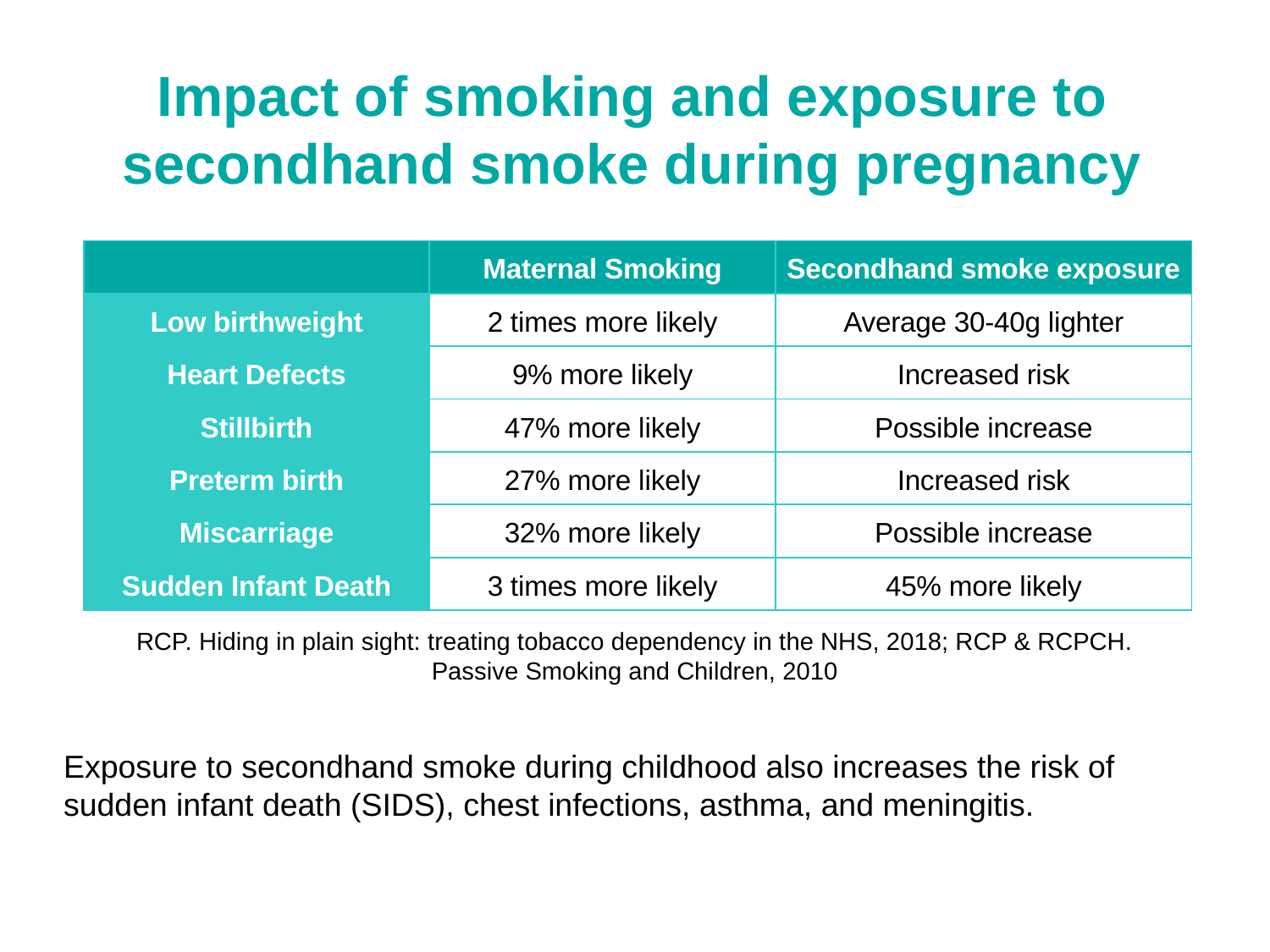

Impact of smoking and exposure to secondhand smoke during pregnancy
|  | Maternal Smoking | Secondhand smoke exposure |
| --- | --- | --- |
| Low birthweight | 2 times more likely | Average 30-40g lighter |
| Heart Defects | 9% more likely | Increased risk |
| Stillbirth | 47% more likely | Possible increase |
| Preterm birth | 27% more likely | Increased risk |
| Miscarriage | 32% more likely | Possible increase |
| Sudden Infant Death | 3 times more likely | 45% more likely |
RCP. Hiding in plain sight: treating tobacco dependency in the NHS, 2018; RCP & RCPCH. Passive Smoking and Children, 2010
Exposure to secondhand smoke during childhood also increases the risk of sudden infant death (SIDS), chest infections, asthma, and meningitis.